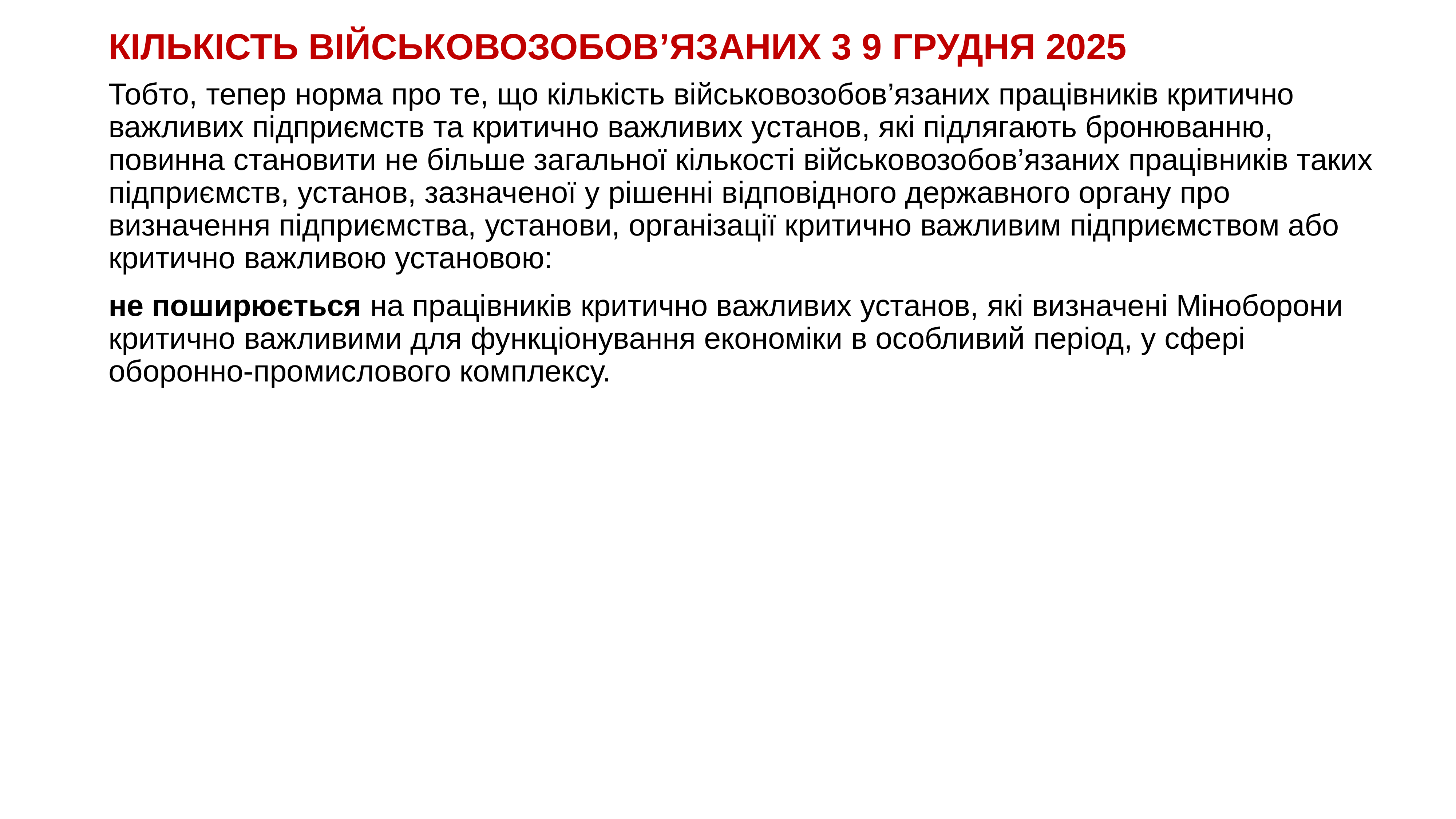

# КІЛЬКІСТЬ ВІЙСЬКОВОЗОБОВ’ЯЗАНИХ 3 9 ГРУДНЯ 2025
Тобто, тепер норма про те, що кількість військовозобов’язаних працівників критично важливих підприємств та критично важливих установ, які підлягають бронюванню, повинна становити не більше загальної кількості військовозобов’язаних працівників таких підприємств, установ, зазначеної у рішенні відповідного державного органу про визначення підприємства, установи, організації критично важливим підприємством або критично важливою установою:
не поширюється на працівників критично важливих установ, які визначені Міноборони критично важливими для функціонування економіки в особливий період, у сфері оборонно-промислового комплексу.

KAZNACHEI
41